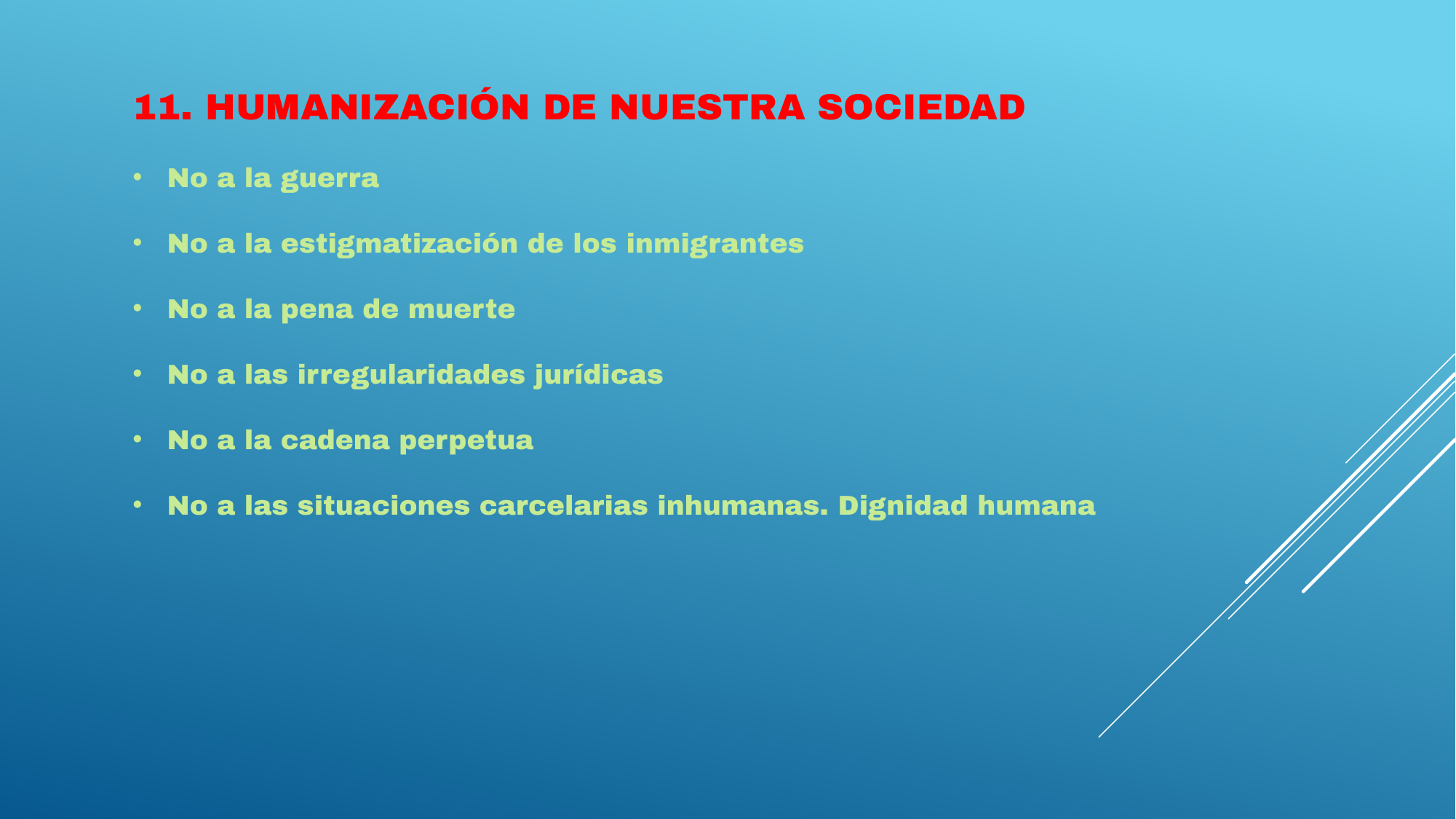

11. HUMANIZACIÓN DE NUESTRA SOCIEDAD

No a la guerra

No a la estigmatización de los inmigrantes

No a la pena de muerte

No a las irregularidades jurídicas

No a la cadena perpetua

No a las situaciones carcelarias inhumanas. Dignidad humana